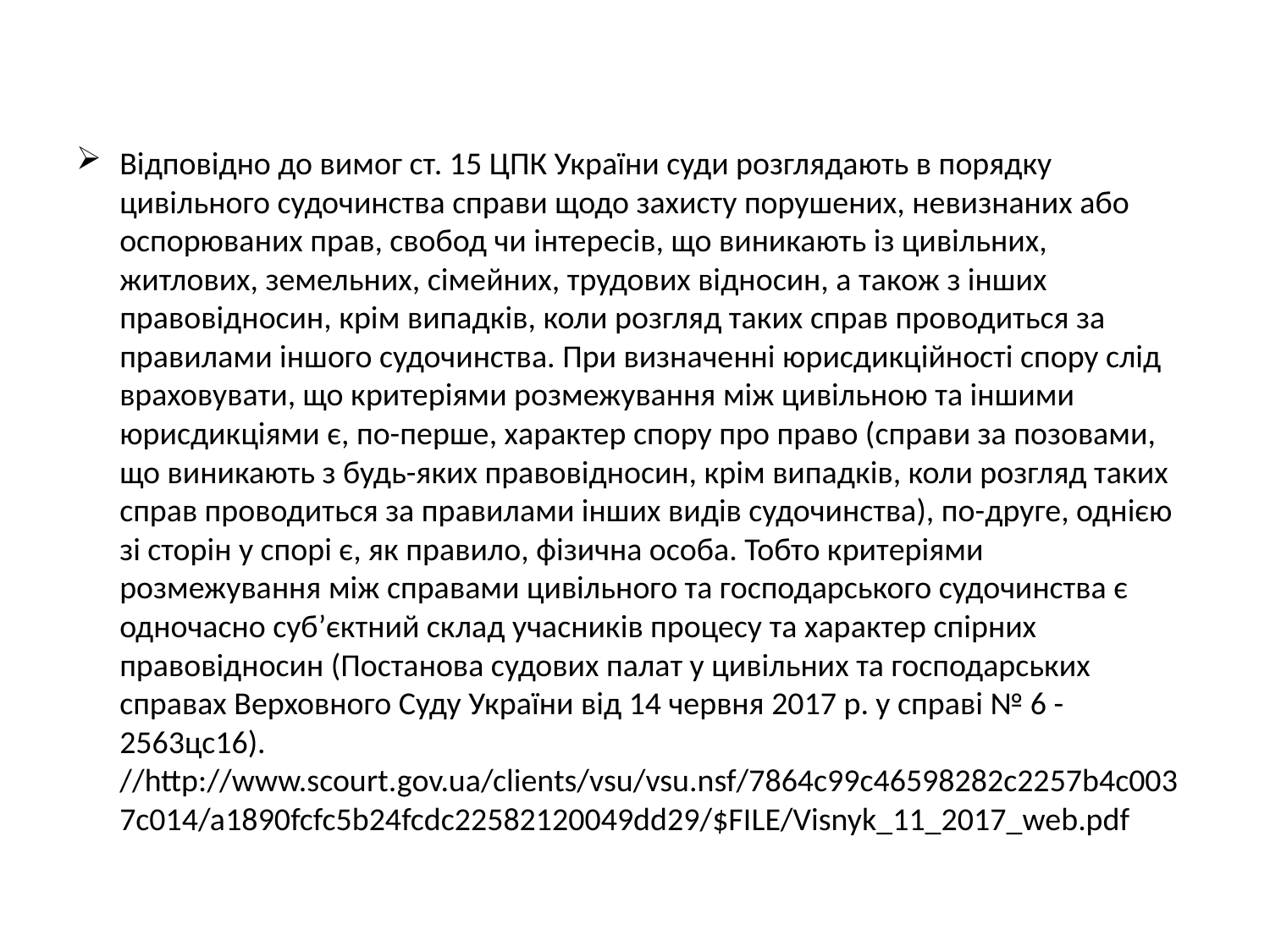

#
Відповідно до вимог ст. 15 ЦПК України суди розглядають в порядку цивільного судочинства справи щодо захисту порушених, невизнаних або оспорюваних прав, свобод чи інтересів, що виникають із цивільних, житлових, земельних, сімейних, трудових відносин, а також з інших правовідносин, крім випадків, коли розгляд таких справ проводиться за правилами іншого судочинства. При визначенні юрисдикційності спору слід враховувати, що критеріями розмежування між цивільною та іншими юрисдикціями є, по-перше, характер спору про право (справи за позовами, що виникають з будь-яких правовідносин, крім випадків, коли розгляд таких справ проводиться за правилами інших видів судочинства), по-друге, однією зі сторін у спорі є, як правило, фізична особа. Тобто критеріями розмежування між справами цивільного та господарського судочинства є одночасно суб’єктний склад учасників процесу та характер спірних правовідносин (Постанова судових палат у цивільних та господарських справах Верховного Суду України від 14 червня 2017 р. у справі № 6 -2563цс16). //http://www.scourt.gov.ua/clients/vsu/vsu.nsf/7864c99c46598282c2257b4c0037c014/a1890fcfc5b24fcdc22582120049dd29/$FILE/Visnyk_11_2017_web.pdf